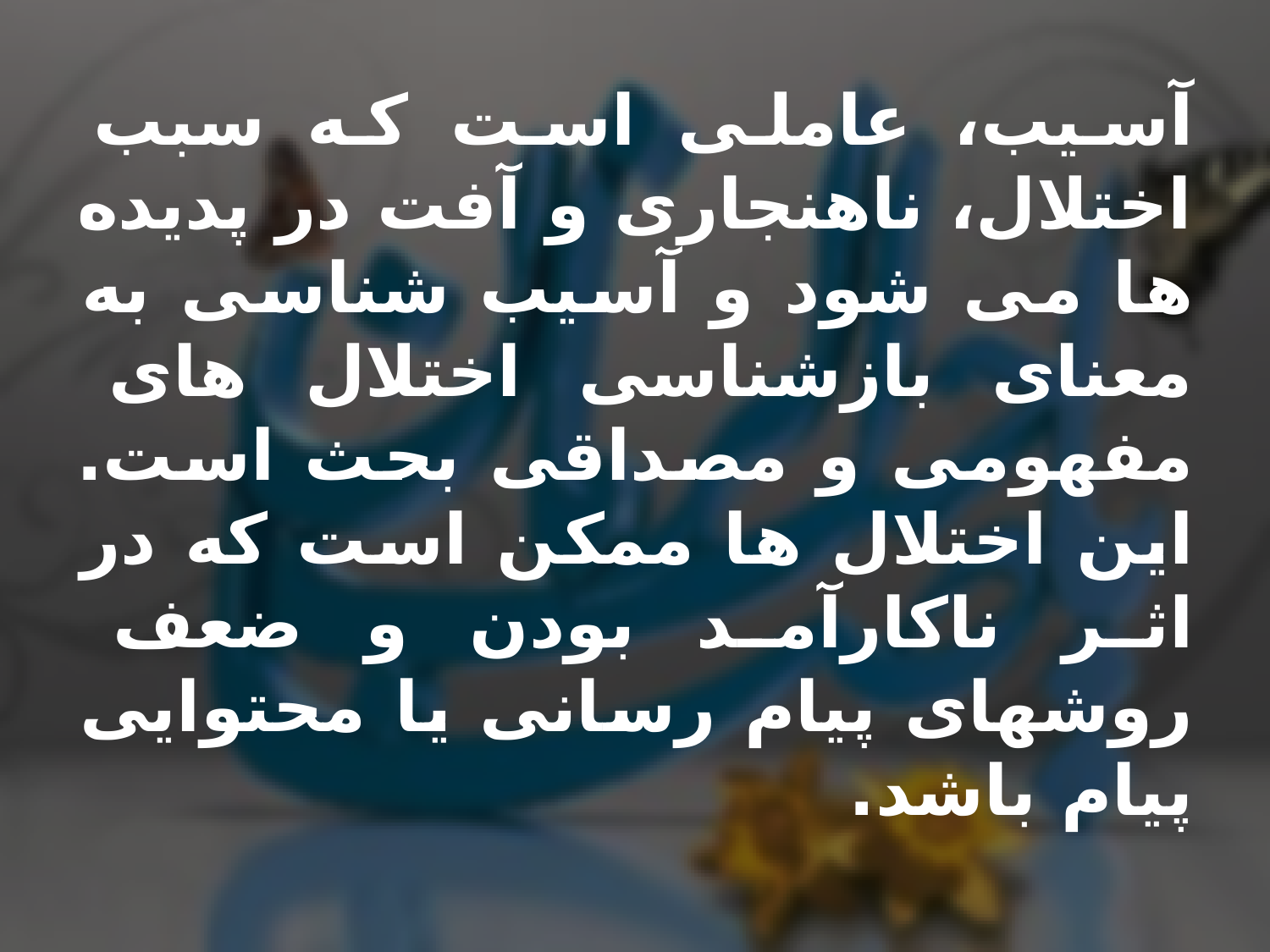

# آسیب، عاملی است که سبب اختلال، ناهنجاری و آفت در پدیده ها می شود و آسیب شناسی به معنای بازشناسی اختلال های مفهومی و مصداقی بحث است. این اختلال ها ممکن است که در اثر ناکارآمد بودن و ضعف روشهای پیام رسانی یا محتوایی پیام باشد.